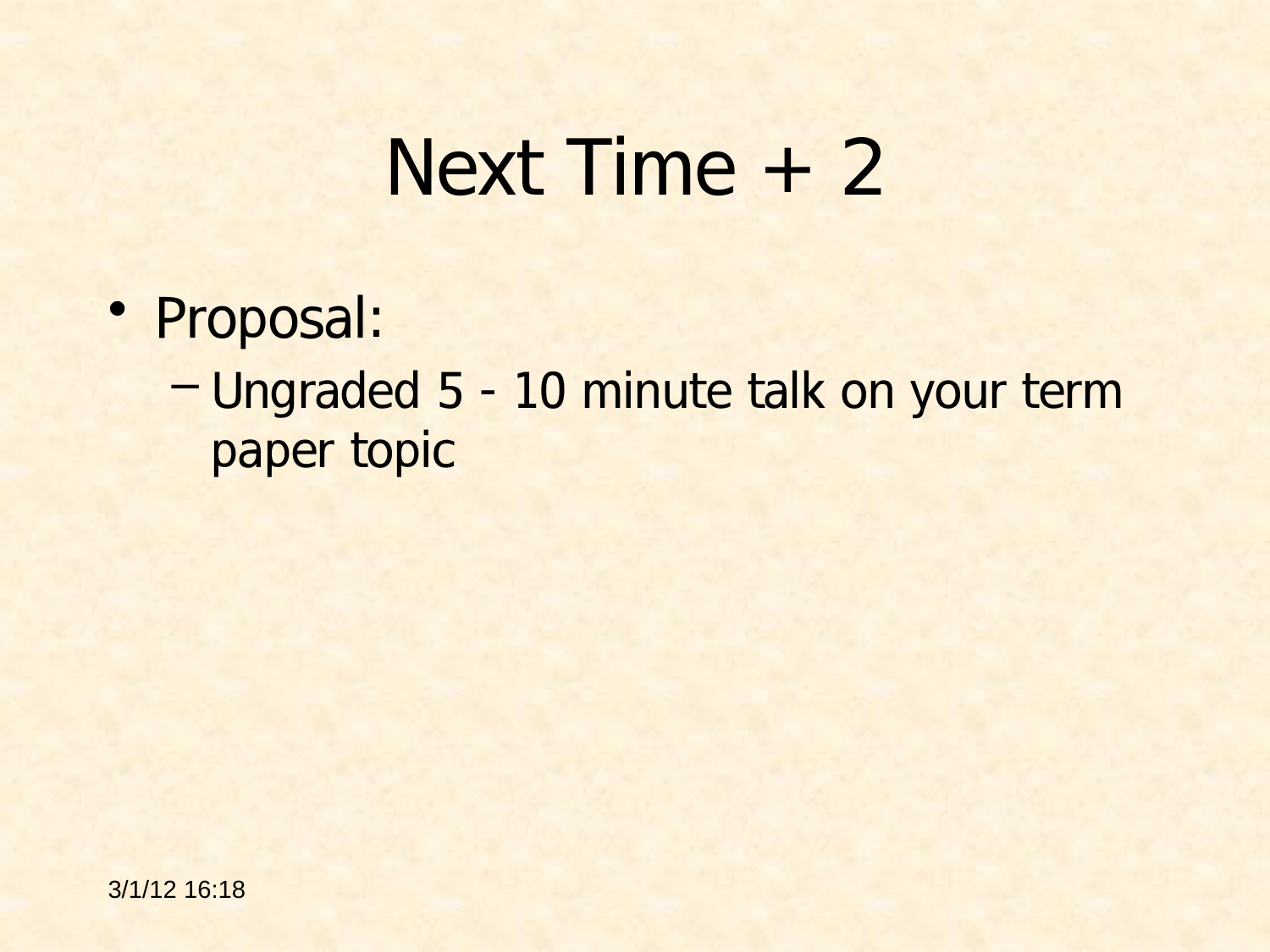

# Next Time + 2
Proposal:
Ungraded 5 - 10 minute talk on your term paper topic
3/1/12 16:18